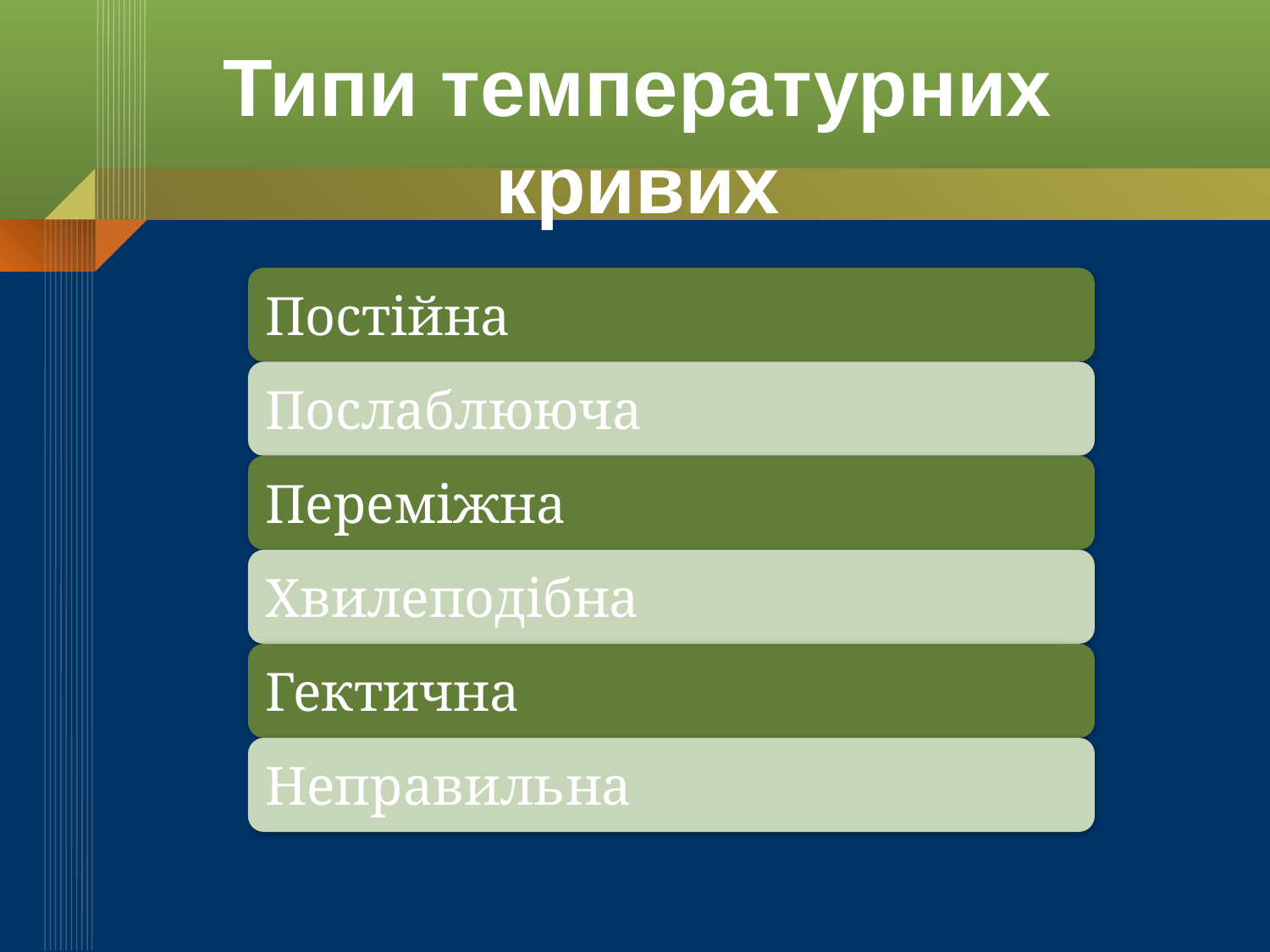

# Типи температурних кривих
Постійна
Послаблююча
Переміжна
Хвилеподібна
Гектична
Неправильна